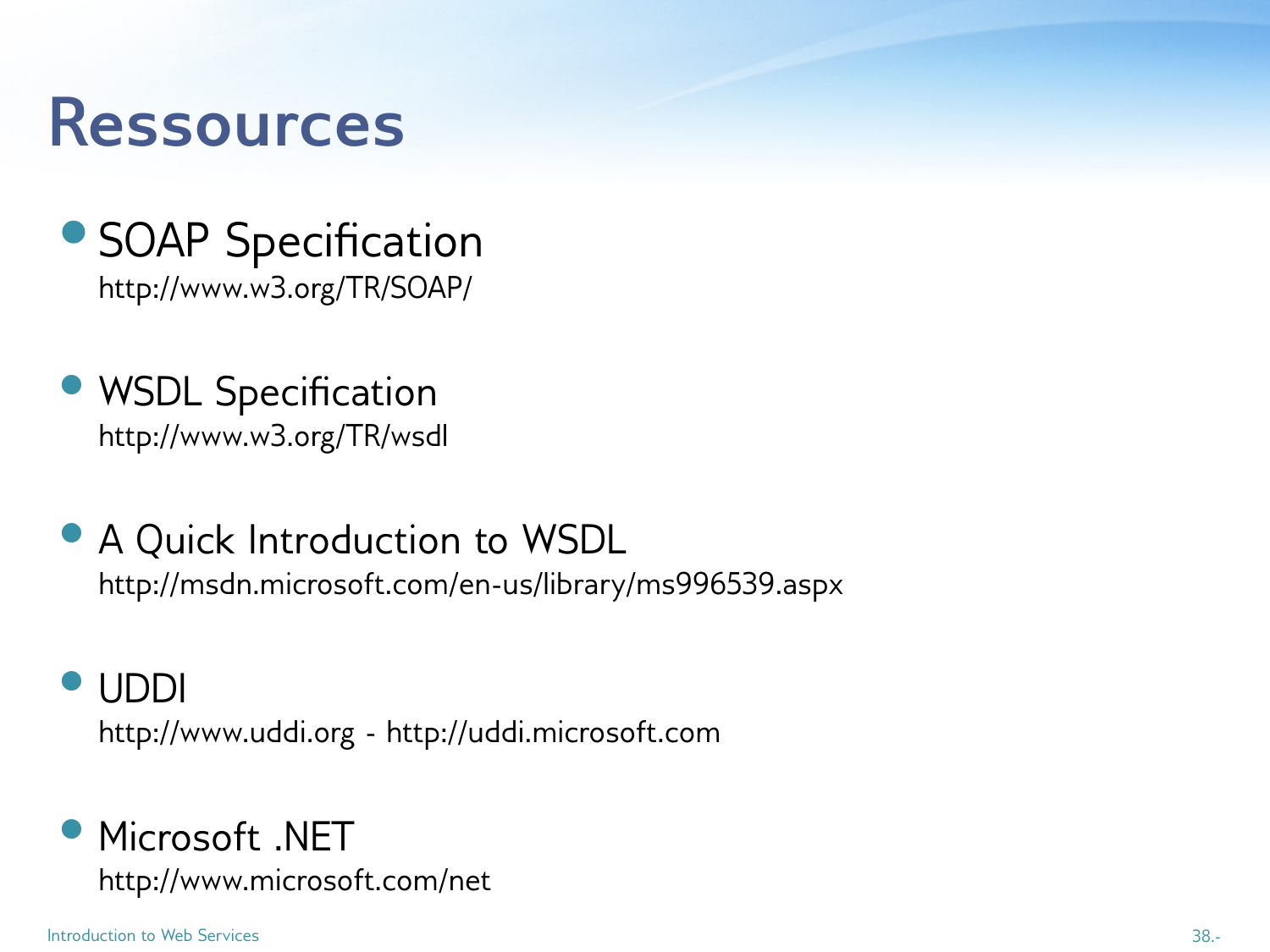

# Ressources
SOAP Specification
http://www.w3.org/TR/SOAP/

WSDL Specification
http://www.w3.org/TR/wsdl

A Quick Introduction to WSDL
http://msdn.microsoft.com/en-us/library/ms996539.aspx

UDDI
http://www.uddi.org - http://uddi.microsoft.com

Microsoft .NET
http://www.microsoft.com/net
Introduction to Web Services
38.-